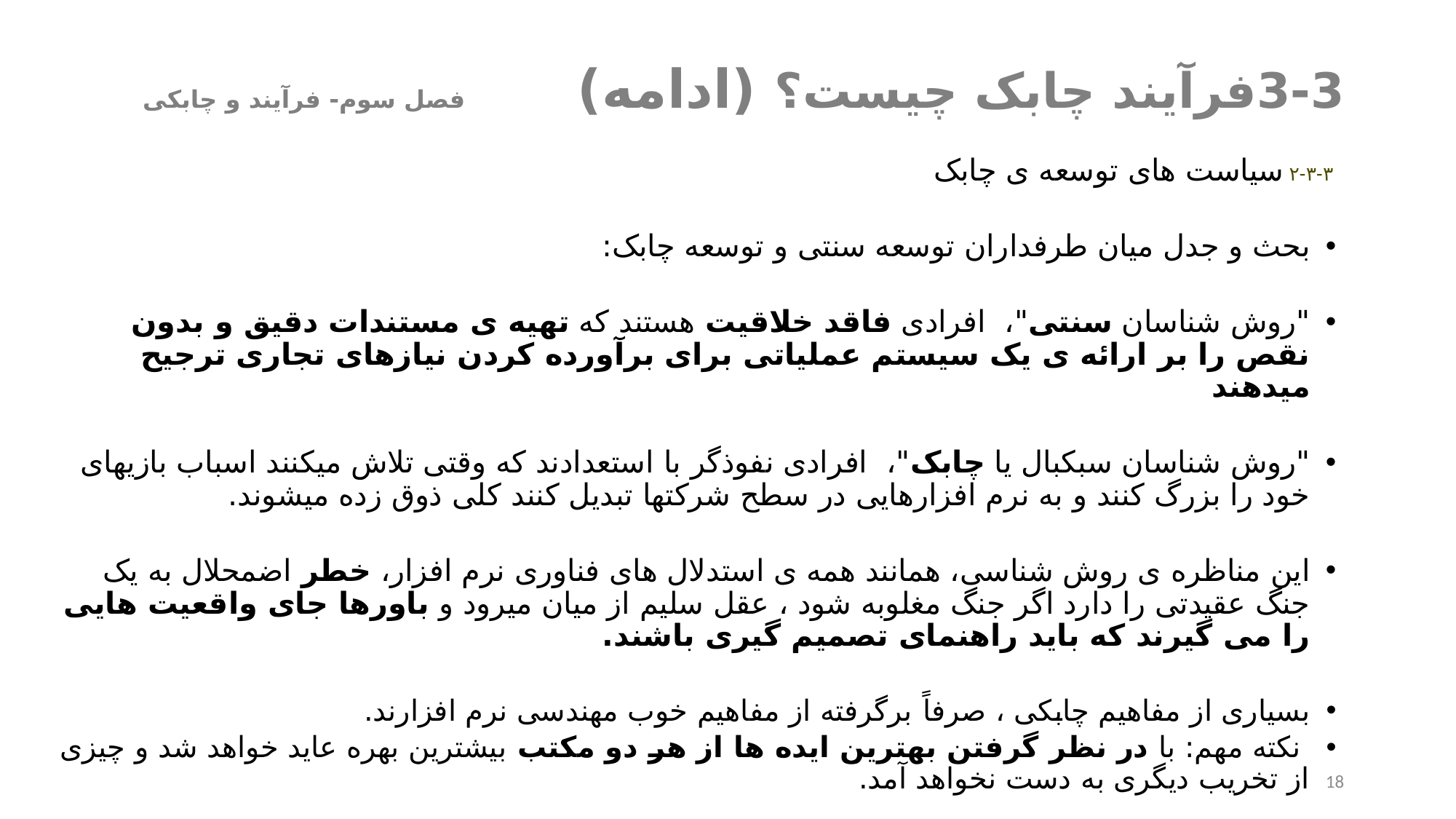

# 3-3	فرآیند چابک چیست؟ (ادامه) 		     فصل سوم- فرآیند و چابکی
٣-٣-٢ سیاست های توسعه ی چابک

بحث و جدل میان طرفداران توسعه سنتی و توسعه چابک:

"روش شناسان سنتی"،  افرادی فاقد خلاقیت هستند که تهیه ی مستندات دقیق و بدون نقص را بر ارائه ی یک سیستم عملیاتی برای برآورده کردن نیازهای تجاری ترجیح میدهند

"روش شناسان سبکبال یا چابک"،  افرادی نفوذگر با استعدادند که وقتی تلاش میکنند اسباب بازیهای خود را بزرگ کنند و به نرم افزارهایی در سطح شرکتها تبدیل کنند کلی ذوق زده میشوند.

این مناظره ی روش شناسی، همانند همه ی استدلال های فناوری نرم افزار، خطر اضمحلال به یک جنگ عقیدتی را دارد اگر جنگ مغلوبه شود ، عقل سلیم از میان میرود و باورها جای واقعیت هایی را می گیرند که باید راهنمای تصمیم گیری باشند.

بسیاری از مفاهیم چابکی ، صرفاً برگرفته از مفاهیم خوب مهندسی نرم افزارند.
 نکته مهم: با در نظر گرفتن بهترین ایده ها از هر دو مکتب بیشترین بهره عاید خواهد شد و چیزی از تخریب دیگری به دست نخواهد آمد.
18